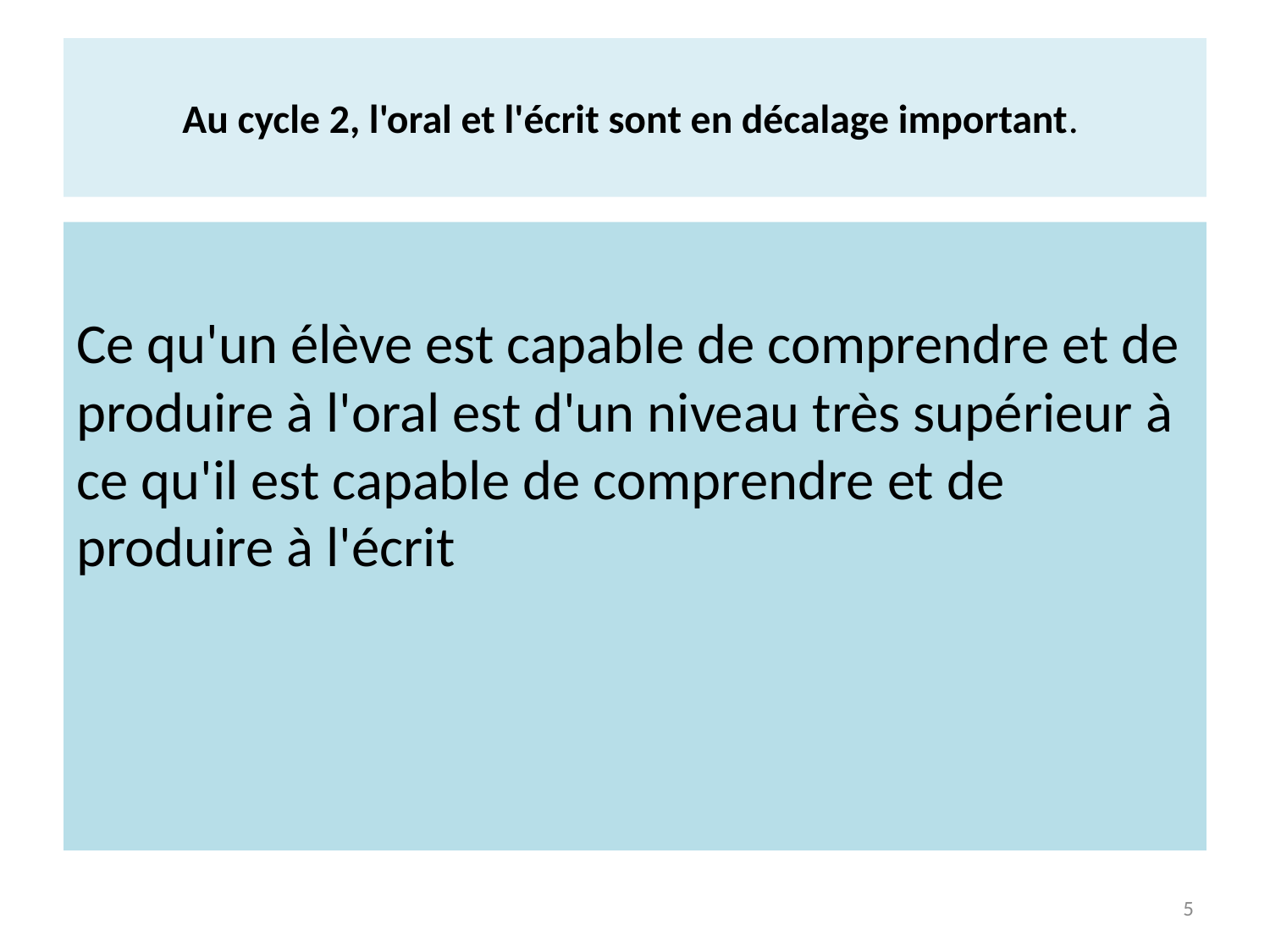

# Au cycle 2, l'oral et l'écrit sont en décalage important.

Ce qu'un élève est capable de comprendre et de produire à l'oral est d'un niveau très supérieur à ce qu'il est capable de comprendre et de produire à l'écrit

5